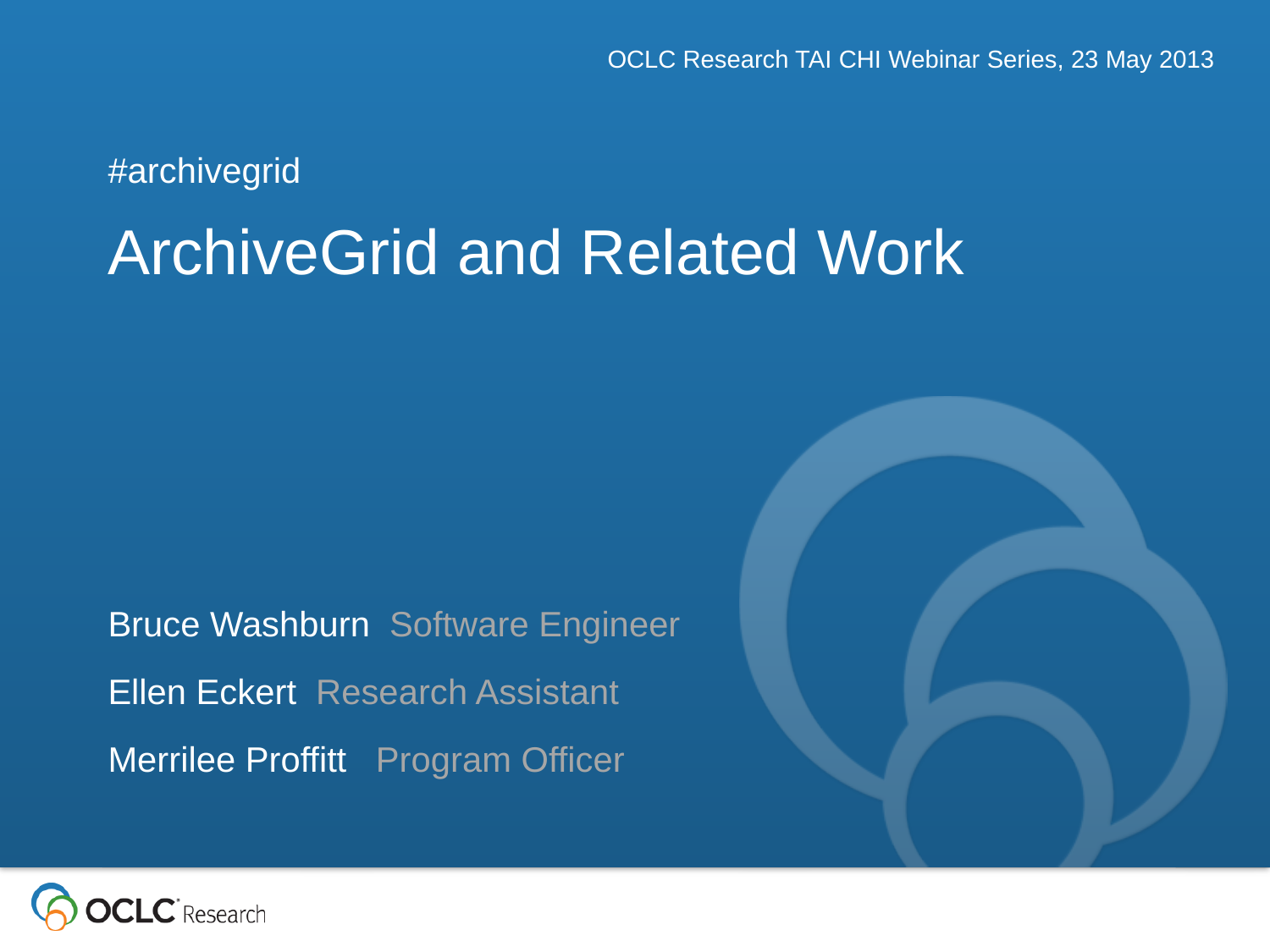

OCLC Research TAI CHI Webinar Series, 23 May 2013
#archivegrid
# ArchiveGrid and Related Work
Bruce Washburn  Software Engineer
Ellen Eckert  Research Assistant
Merrilee Proffitt   Program Officer